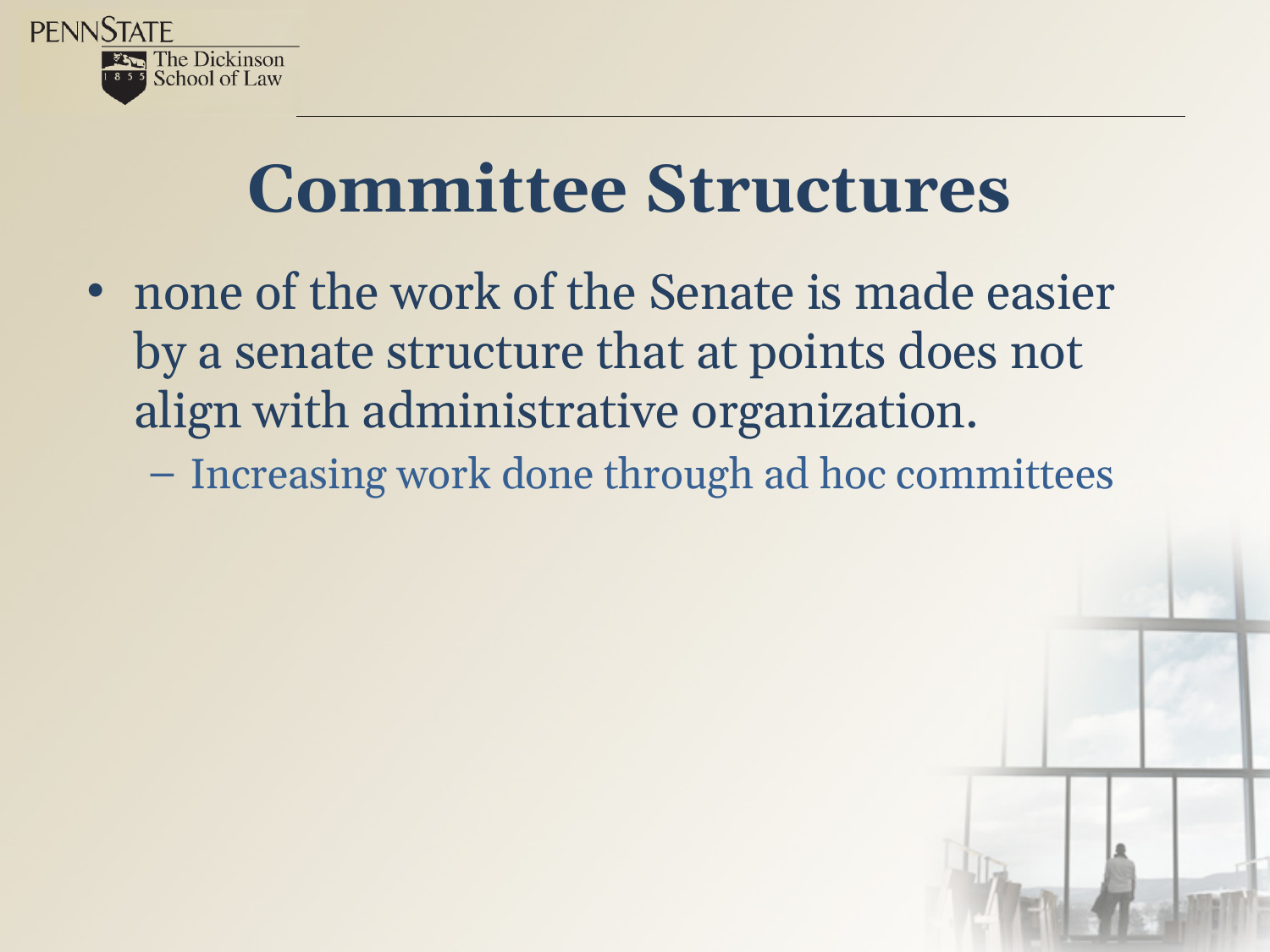

# Committee Structures
none of the work of the Senate is made easier by a senate structure that at points does not align with administrative organization.
Increasing work done through ad hoc committees